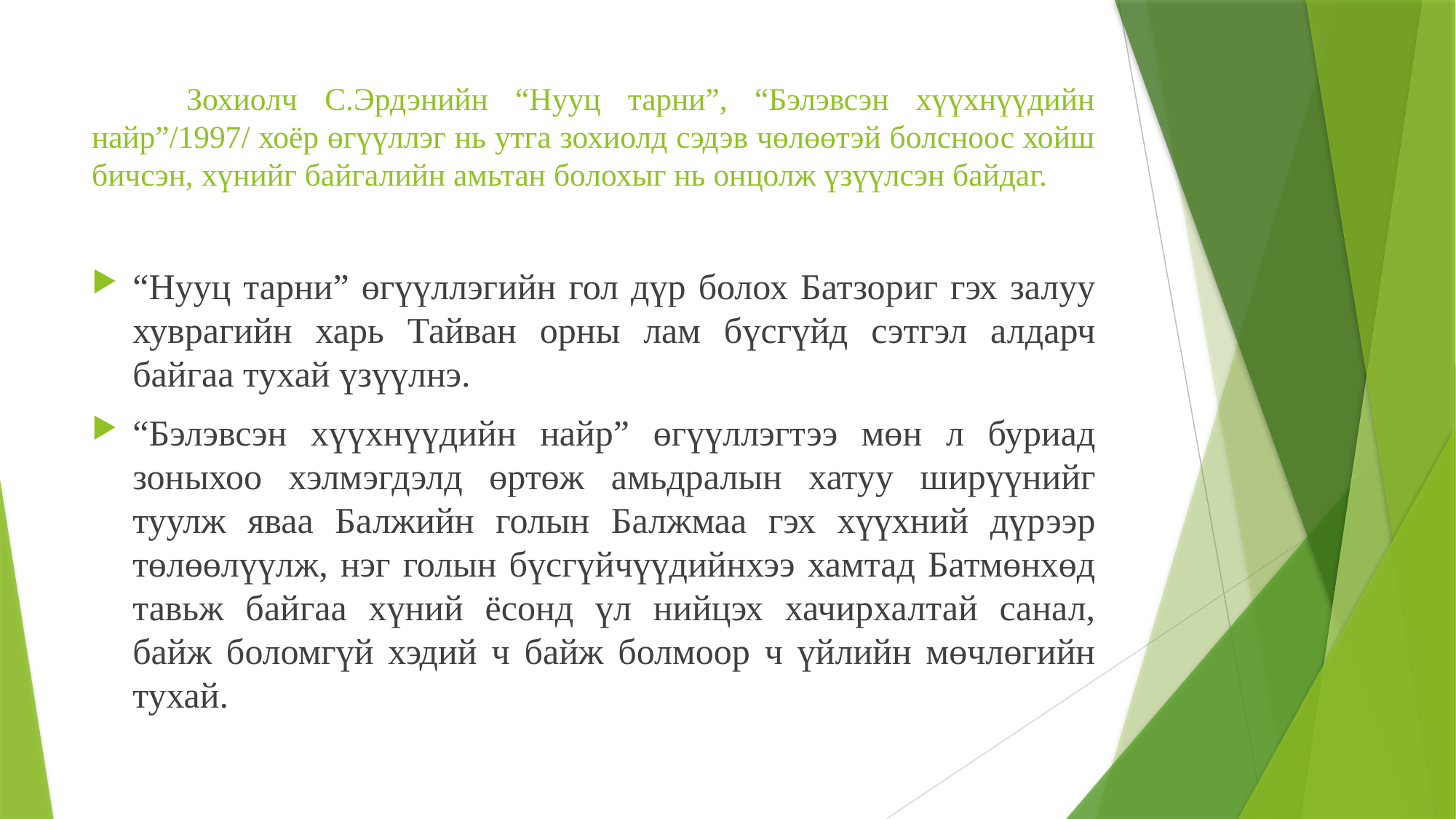

# Зохиолч С.Эрдэнийн “Нууц тарни”, “Бэлэвсэн хүүхнүүдийн найр”/1997/ хоёр өгүүллэг нь утга зохиолд сэдэв чөлөөтэй болсноос хойш бичсэн, хүнийг байгалийн амьтан болохыг нь онцолж үзүүлсэн байдаг.
“Нууц тарни” өгүүллэгийн гол дүр болох Батзориг гэх залуу хуврагийн харь Тайван орны лам бүсгүйд сэтгэл алдарч байгаа тухай үзүүлнэ.
“Бэлэвсэн хүүхнүүдийн найр” өгүүллэгтээ мөн л буриад зоныхоо хэлмэгдэлд өртөж амьдралын хатуу ширүүнийг туулж яваа Балжийн голын Балжмаа гэх хүүхний дүрээр төлөөлүүлж, нэг голын бүсгүйчүүдийнхээ хамтад Батмөнхөд тавьж байгаа хүний ёсонд үл нийцэх хачирхалтай санал, байж боломгүй хэдий ч байж болмоор ч үйлийн мөчлөгийн тухай.